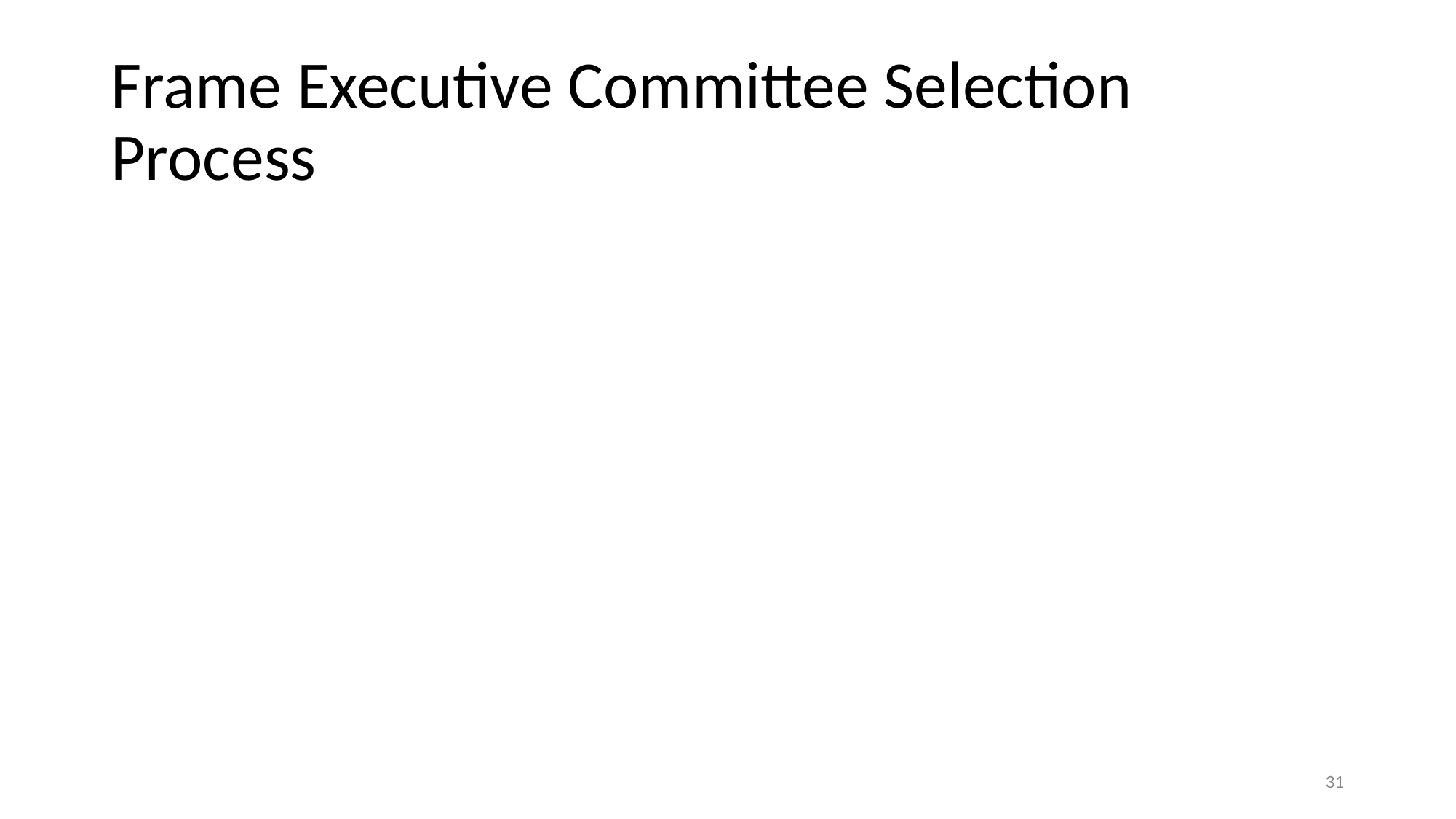

# Frame Executive Committee Selection Process

31